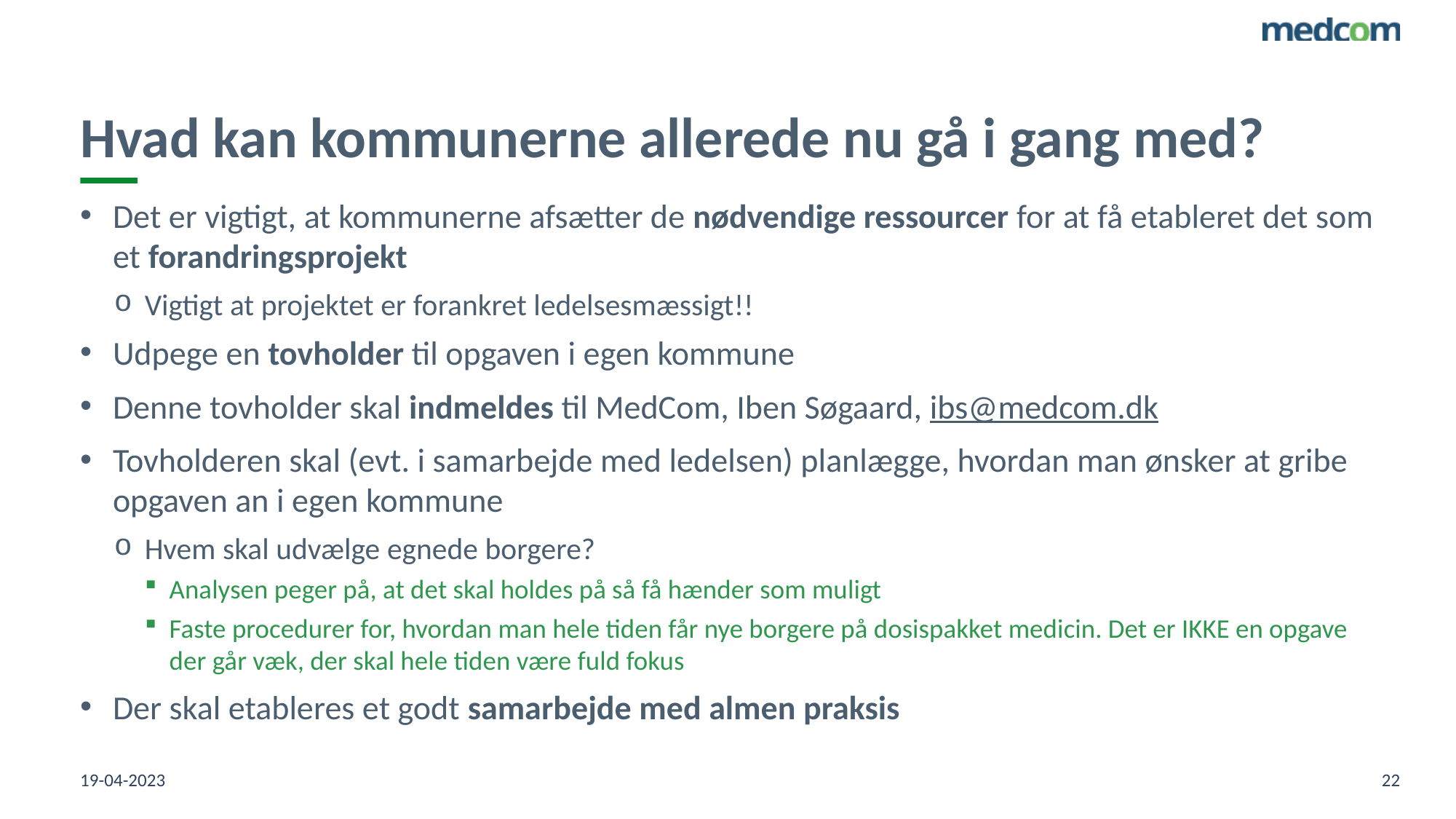

# Hvad kan kommunerne allerede nu gå i gang med?
Det er vigtigt, at kommunerne afsætter de nødvendige ressourcer for at få etableret det som et forandringsprojekt
Vigtigt at projektet er forankret ledelsesmæssigt!!
Udpege en tovholder til opgaven i egen kommune
Denne tovholder skal indmeldes til MedCom, Iben Søgaard, ibs@medcom.dk
Tovholderen skal (evt. i samarbejde med ledelsen) planlægge, hvordan man ønsker at gribe opgaven an i egen kommune
Hvem skal udvælge egnede borgere?
Analysen peger på, at det skal holdes på så få hænder som muligt
Faste procedurer for, hvordan man hele tiden får nye borgere på dosispakket medicin. Det er IKKE en opgave der går væk, der skal hele tiden være fuld fokus
Der skal etableres et godt samarbejde med almen praksis
19-04-2023
22